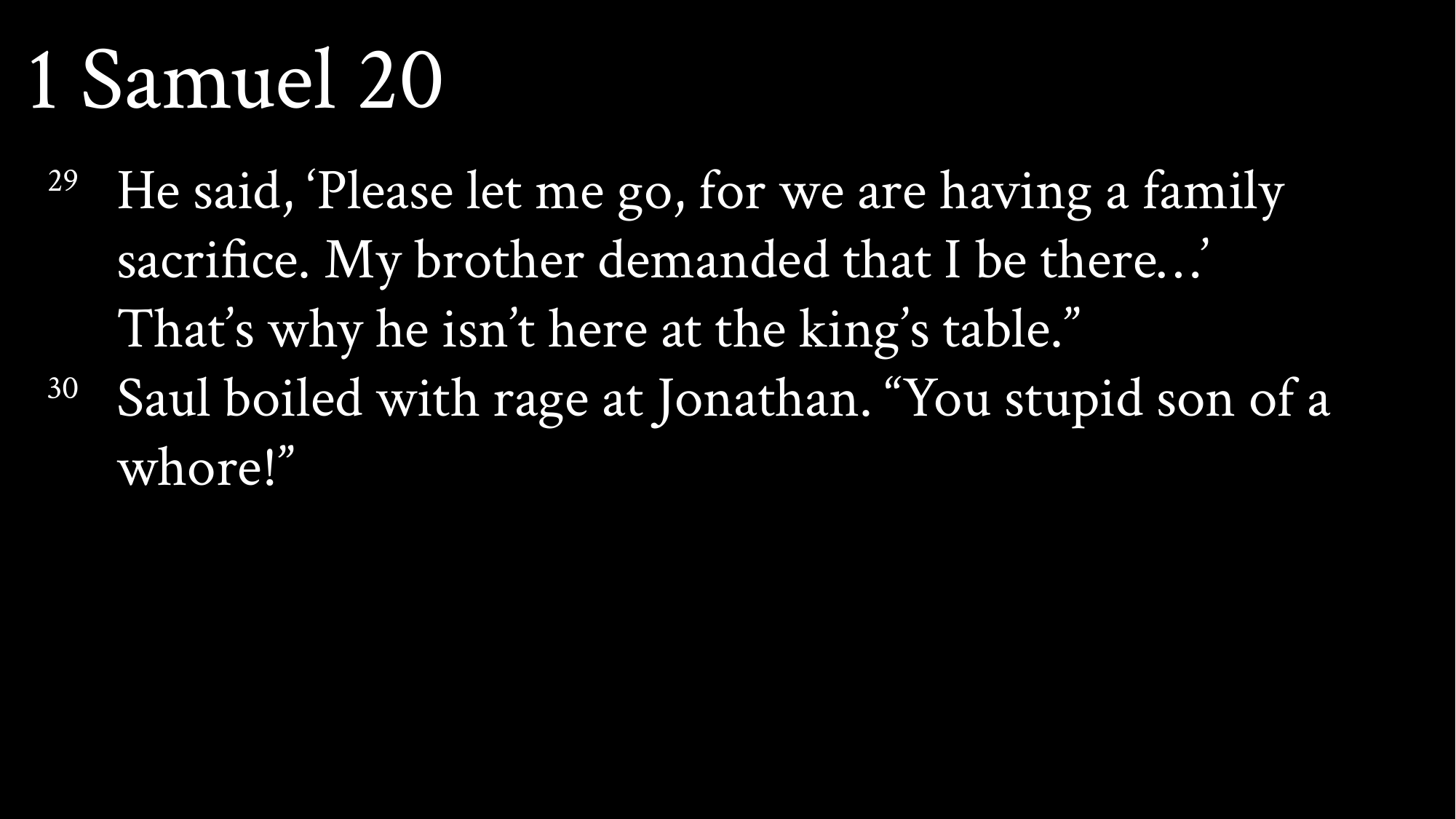

1 Samuel 20
29 	He said, ‘Please let me go, for we are having a family sacrifice. My brother demanded that I be there…’ That’s why he isn’t here at the king’s table.”
30 	Saul boiled with rage at Jonathan. “You stupid son of a whore!”